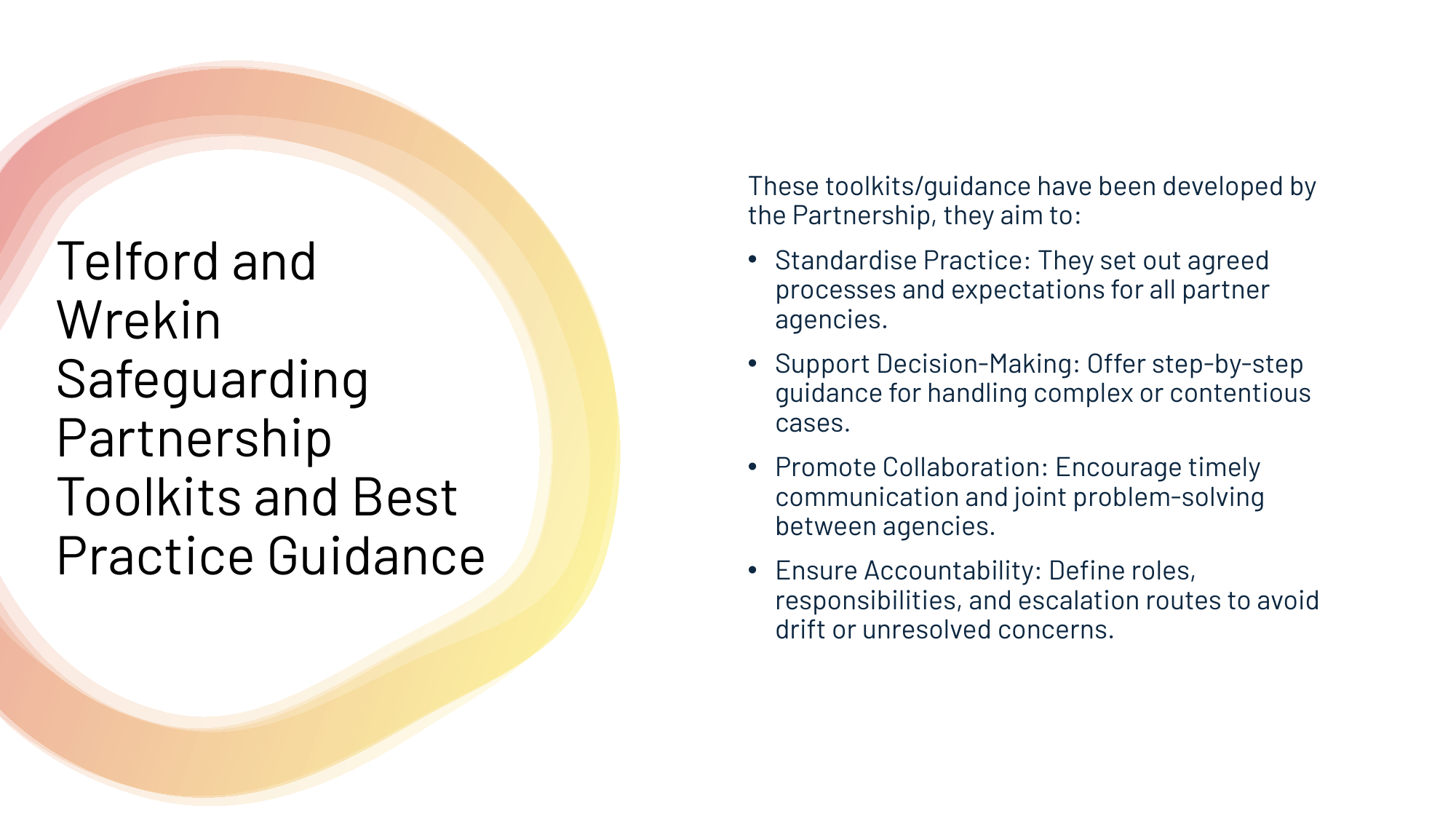

These toolkits/guidance have been developed by the Partnership, they aim to:
Standardise Practice: They set out agreed processes and expectations for all partner agencies.
Support Decision-Making: Offer step-by-step guidance for handling complex or contentious cases.
Promote Collaboration: Encourage timely communication and joint problem-solving between agencies.
Ensure Accountability: Define roles, responsibilities, and escalation routes to avoid drift or unresolved concerns.
# Telford and Wrekin Safeguarding Partnership Toolkits and Best Practice Guidance